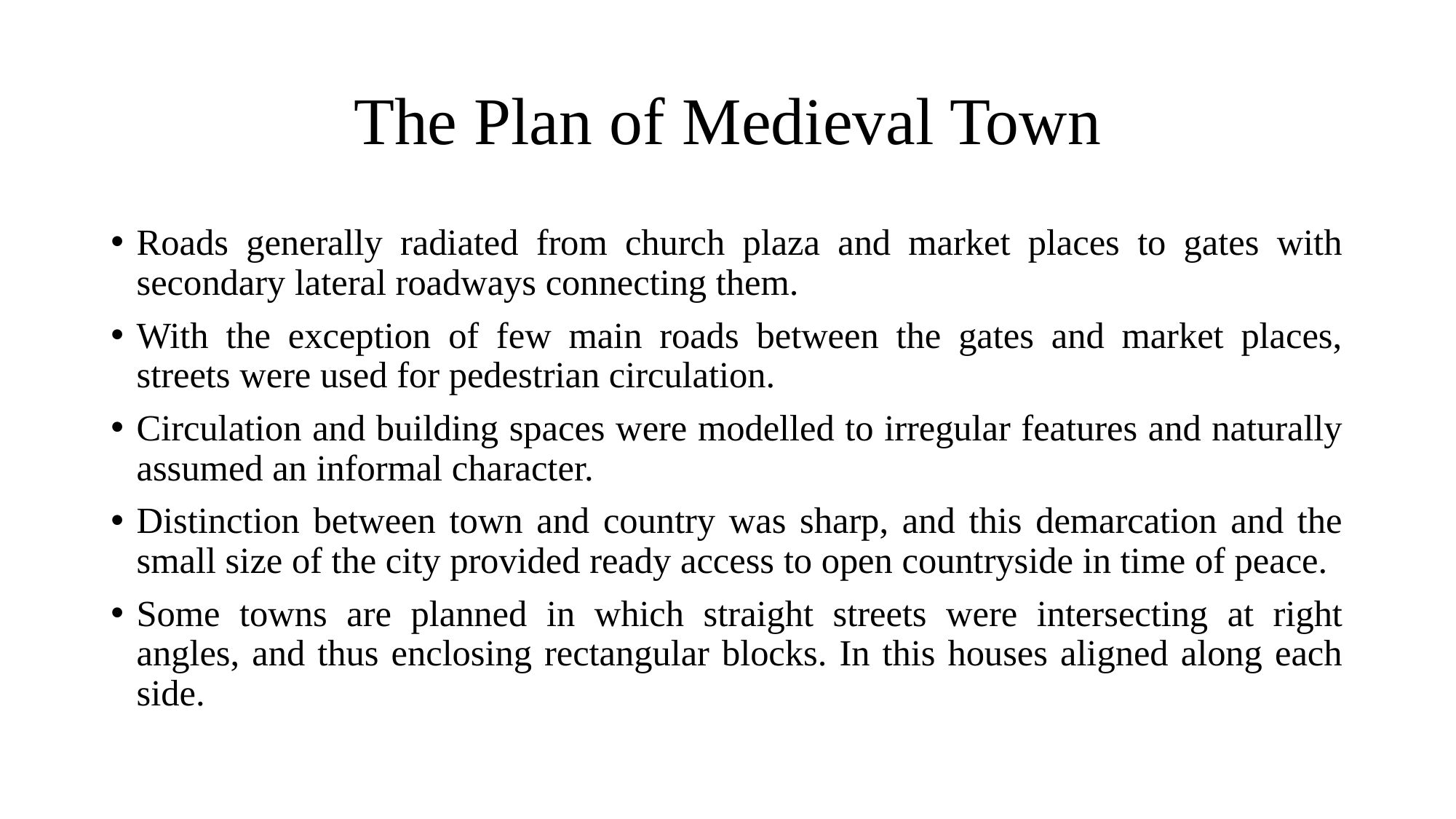

# The Plan of Medieval Town
Roads generally radiated from church plaza and market places to gates with secondary lateral roadways connecting them.
With the exception of few main roads between the gates and market places, streets were used for pedestrian circulation.
Circulation and building spaces were modelled to irregular features and naturally assumed an informal character.
Distinction between town and country was sharp, and this demarcation and the small size of the city provided ready access to open countryside in time of peace.
Some towns are planned in which straight streets were intersecting at right angles, and thus enclosing rectangular blocks. In this houses aligned along each side.